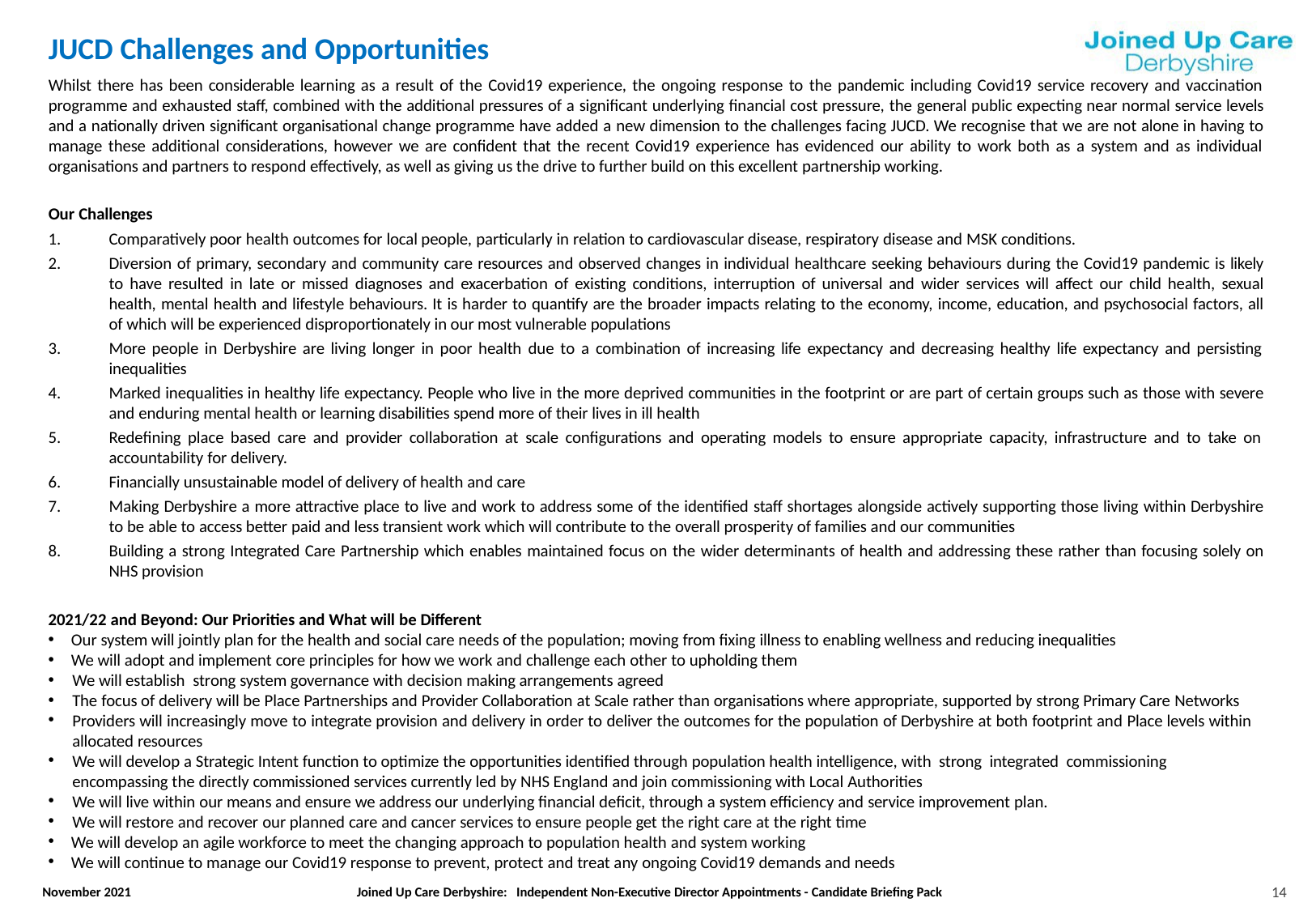

# JUCD Challenges and Opportunities
Whilst there has been considerable learning as a result of the Covid19 experience, the ongoing response to the pandemic including Covid19 service recovery and vaccination  programme and exhausted staff, combined with the additional pressures of a significant underlying financial cost pressure, the general public expecting near normal service levels  and a nationally driven significant organisational change programme have added a new dimension to the challenges facing JUCD. We recognise that we are not alone in having to  manage these additional considerations, however we are confident that the recent Covid19 experience has evidenced our ability to work both as a system and as individual  organisations and partners to respond effectively, as well as giving us the drive to further build on this excellent partnership working.

Our Challenges
1.
2.
Comparatively poor health outcomes for local people, particularly in relation to cardiovascular disease, respiratory disease and MSK conditions.
Diversion of primary, secondary and community care resources and observed changes in individual healthcare seeking behaviours during the Covid19 pandemic is likely  to have resulted in late or missed diagnoses and exacerbation of existing conditions, interruption of universal and wider services will affect our child health, sexual  health, mental health and lifestyle behaviours. It is harder to quantify are the broader impacts relating to the economy, income, education, and psychosocial factors, all  of which will be experienced disproportionately in our most vulnerable populations
More people in Derbyshire are living longer in poor health due to a combination of increasing life expectancy and decreasing healthy life expectancy and persisting  inequalities
Marked inequalities in healthy life expectancy. People who live in the more deprived communities in the footprint or are part of certain groups such as those with severe  and enduring mental health or learning disabilities spend more of their lives in ill health
Redefining place based care and provider collaboration at scale configurations and operating models to ensure appropriate capacity, infrastructure and to take on  accountability for delivery.
Financially unsustainable model of delivery of health and care
Making Derbyshire a more attractive place to live and work to address some of the identified staff shortages alongside actively supporting those living within Derbyshire  to be able to access better paid and less transient work which will contribute to the overall prosperity of families and our communities
Building a strong Integrated Care Partnership which enables maintained focus on the wider determinants of health and addressing these rather than focusing solely on  NHS provision
3.
4.
5.
6.
7.
8.
2021/22 and Beyond: Our Priorities and What will be Different
Our system will jointly plan for the health and social care needs of the population; moving from fixing illness to enabling wellness and reducing inequalities
We will adopt and implement core principles for how we work and challenge each other to upholding them
We will establish strong system governance with decision making arrangements agreed
The focus of delivery will be Place Partnerships and Provider Collaboration at Scale rather than organisations where appropriate, supported by strong Primary Care Networks
Providers will increasingly move to integrate provision and delivery in order to deliver the outcomes for the population of Derbyshire at both footprint and Place levels within  allocated resources
We will develop a Strategic Intent function to optimize the opportunities identified through population health intelligence, with strong integrated commissioning  encompassing the directly commissioned services currently led by NHS England and join commissioning with Local Authorities
We will live within our means and ensure we address our underlying financial deficit, through a system efficiency and service improvement plan.
We will restore and recover our planned care and cancer services to ensure people get the right care at the right time
We will develop an agile workforce to meet the changing approach to population health and system working
We will continue to manage our Covid19 response to prevent, protect and treat any ongoing Covid19 demands and needs
14
November 2021
Joined Up Care Derbyshire: Independent Non-Executive Director Appointments - Candidate Briefing Pack